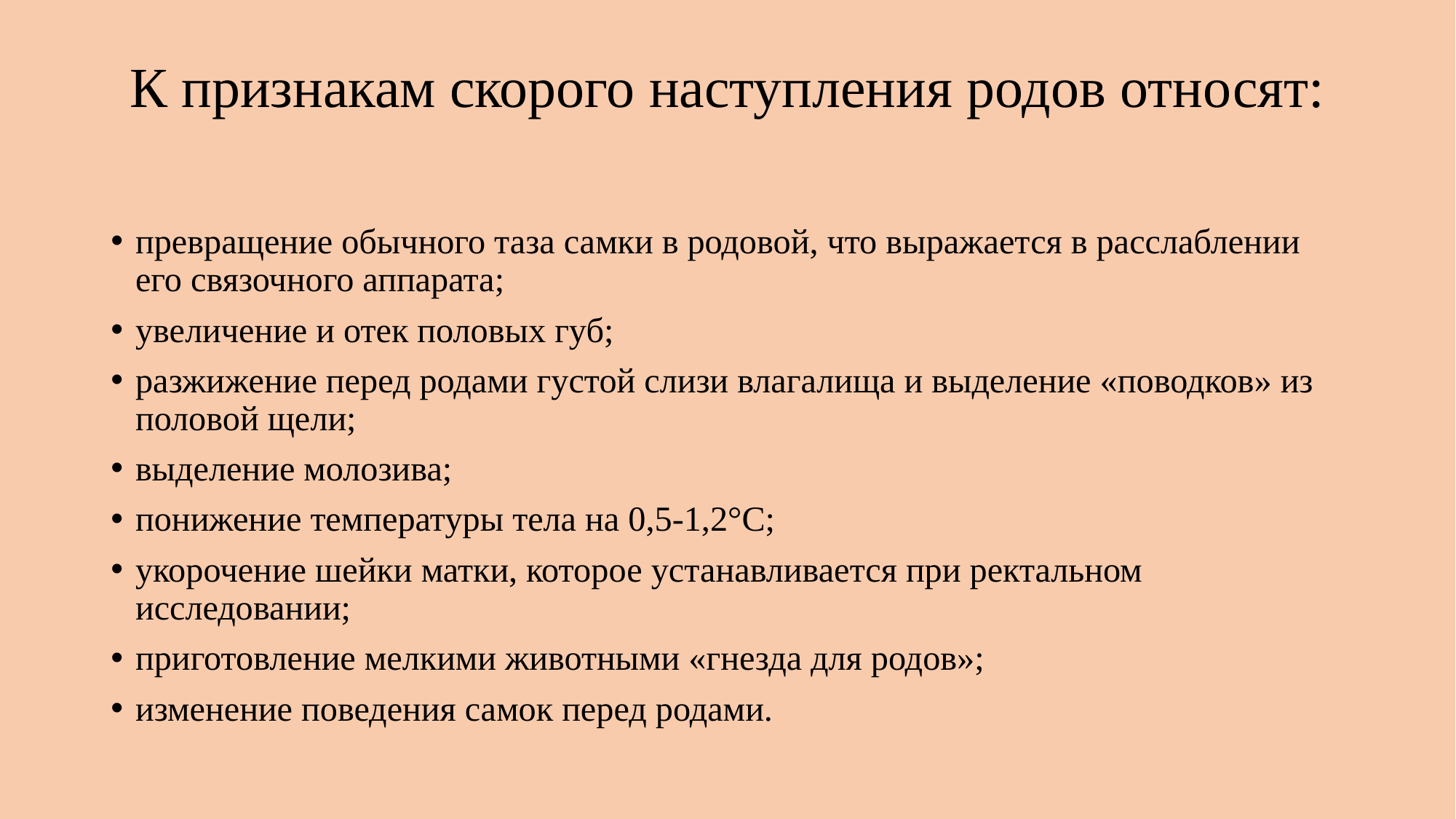

# К признакам скорого наступления родов относят:
превращение обычного таза самки в родовой, что выражается в расслаблении его связочного аппарата;
увеличение и отек половых губ;
разжижение перед родами густой слизи влагалища и выделение «поводков» из половой щели;
выделение молозива;
понижение температуры тела на 0,5-1,2°С;
укорочение шейки матки, которое устанавливается при ректальном исследовании;
приготовление мелкими животными «гнезда для родов»;
изменение поведения самок перед родами.